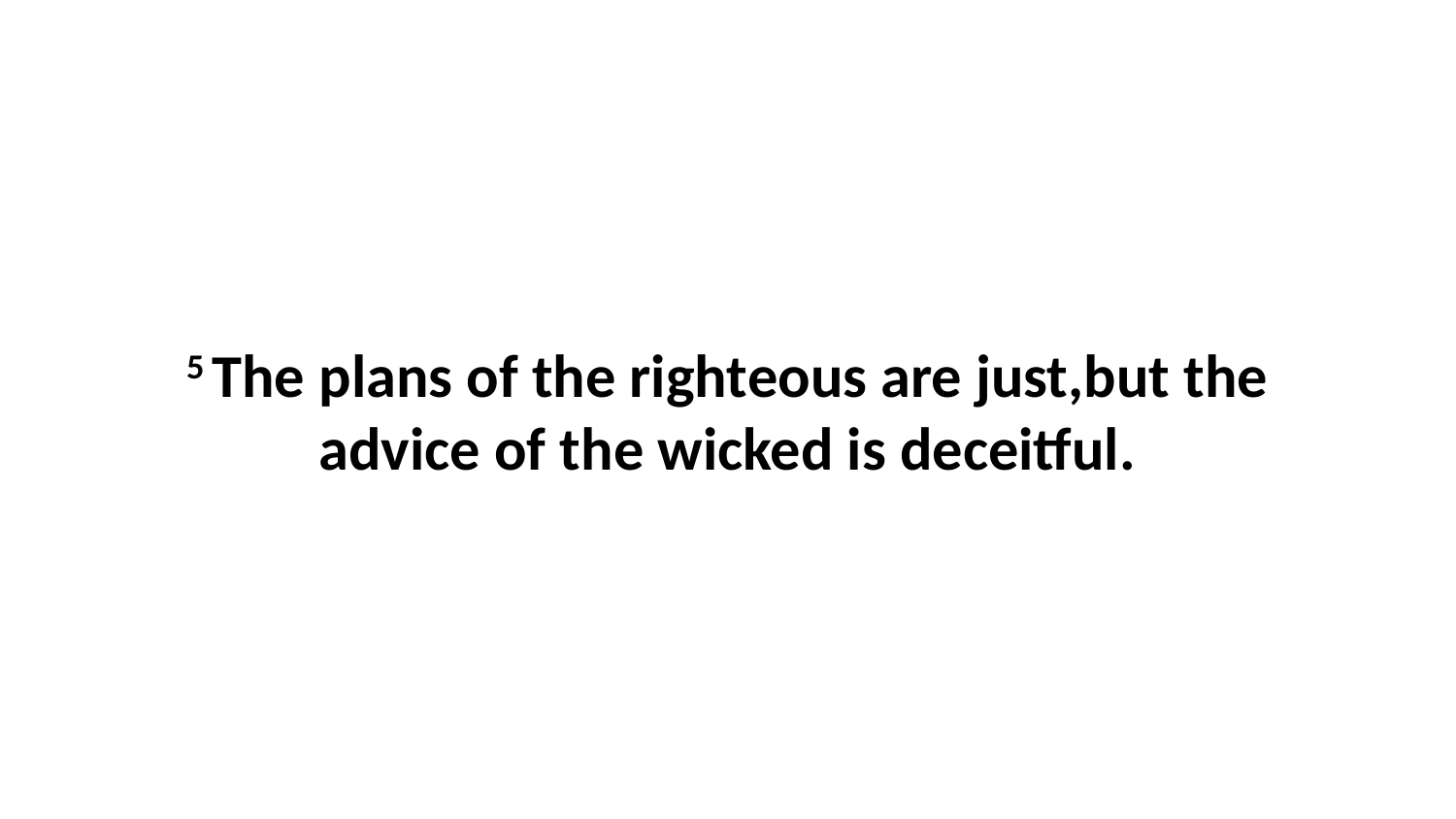

5 The plans of the righteous are just,but the advice of the wicked is deceitful.